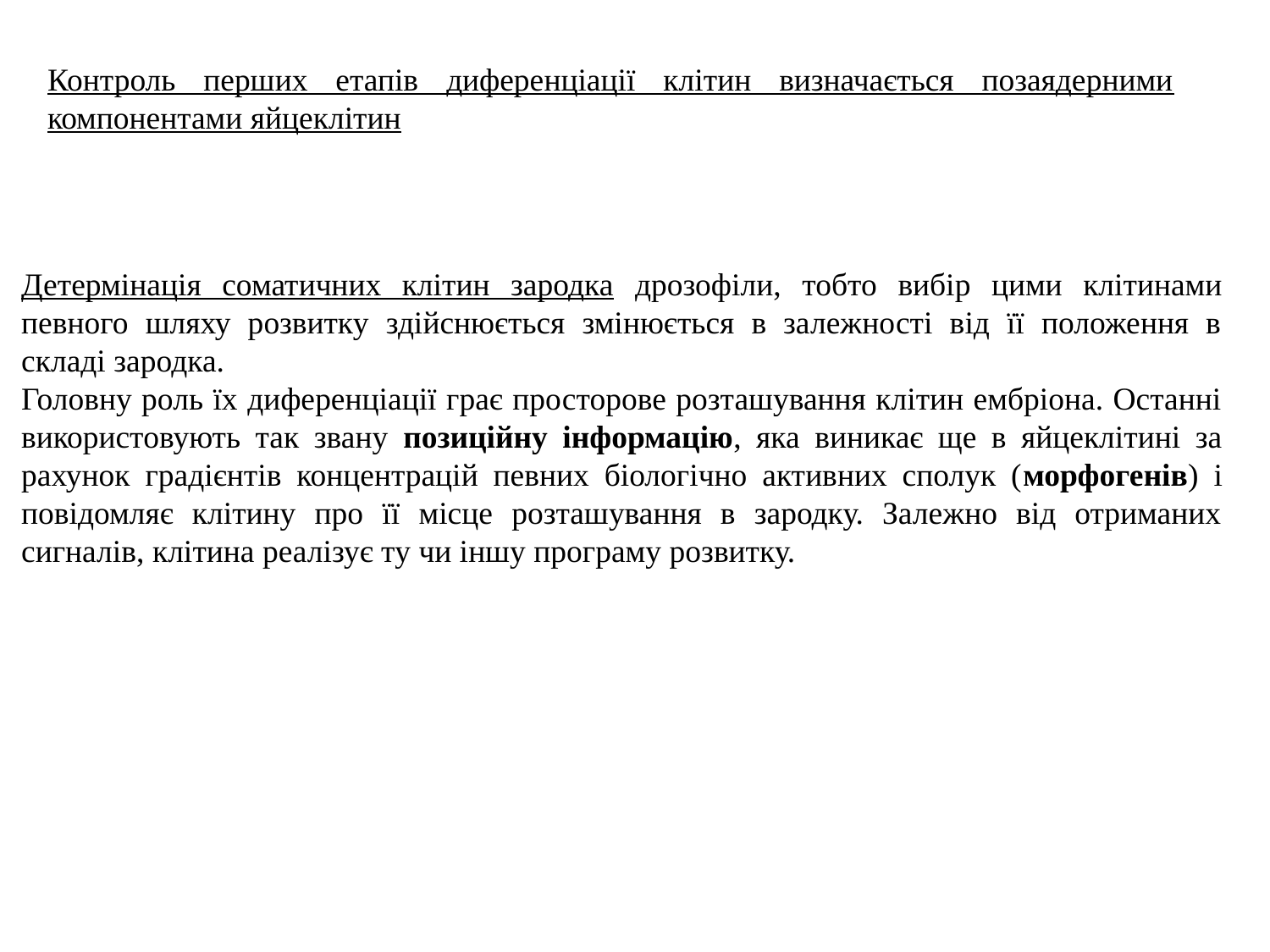

Контроль перших етапів диференціації клітин визначається позаядерними компонентами яйцеклітин
Детермінація соматичних клітин зародка дрозофіли, тобто вибір цими клітинами певного шляху розвитку здійснюється змінюється в залежності від її положення в складі зародка.
Головну роль їх диференціації грає просторове розташування клітин ембріона. Останні використовують так звану позиційну інформацію, яка виникає ще в яйцеклітині за рахунок градієнтів концентрацій певних біологічно активних сполук (морфогенів) і повідомляє клітину про її місце розташування в зародку. Залежно від отриманих сигналів, клітина реалізує ту чи іншу програму розвитку.